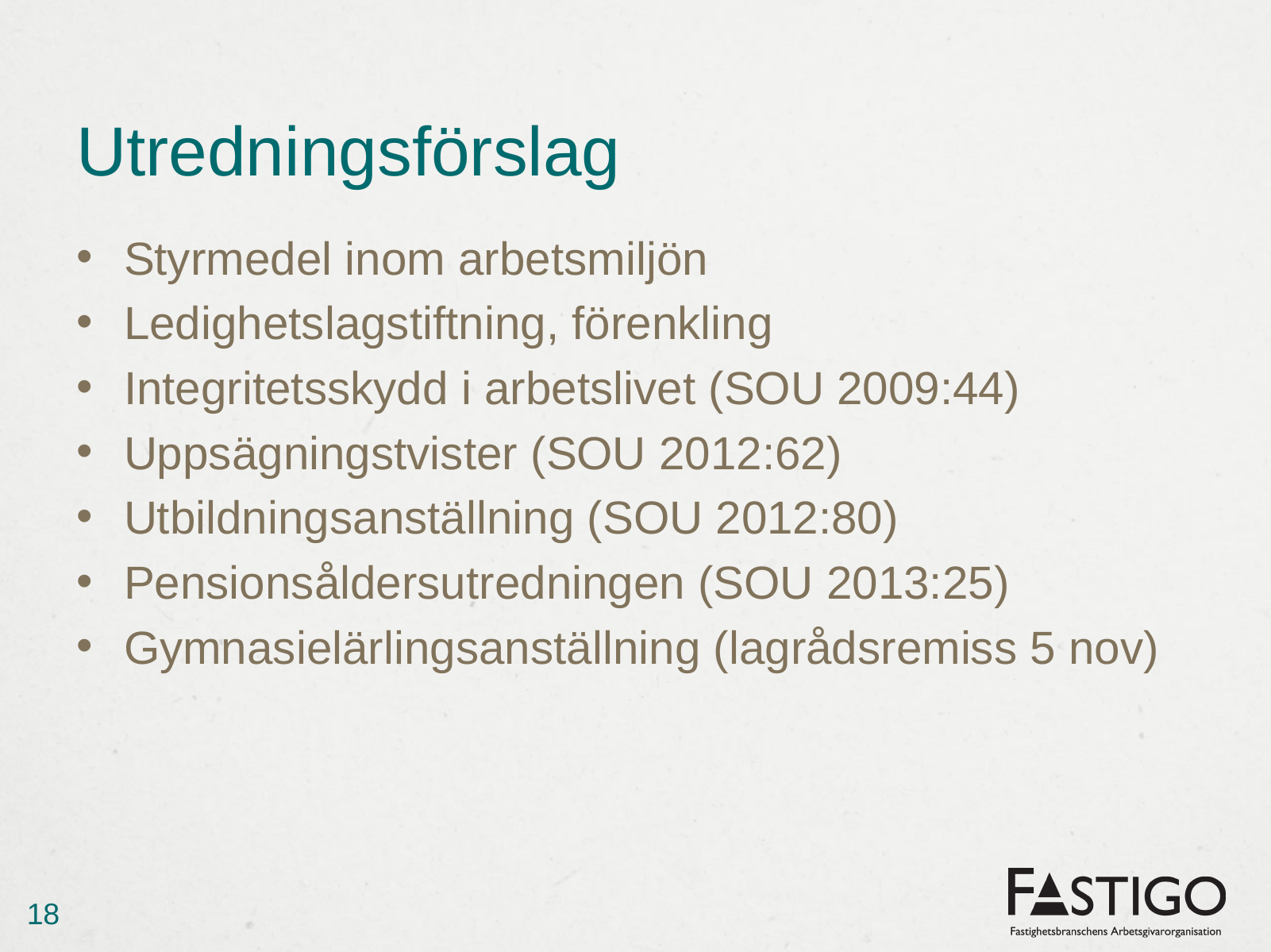

# Utredningsförslag
Styrmedel inom arbetsmiljön
Ledighetslagstiftning, förenkling
Integritetsskydd i arbetslivet (SOU 2009:44)
Uppsägningstvister (SOU 2012:62)
Utbildningsanställning (SOU 2012:80)
Pensionsåldersutredningen (SOU 2013:25)
Gymnasielärlingsanställning (lagrådsremiss 5 nov)
18